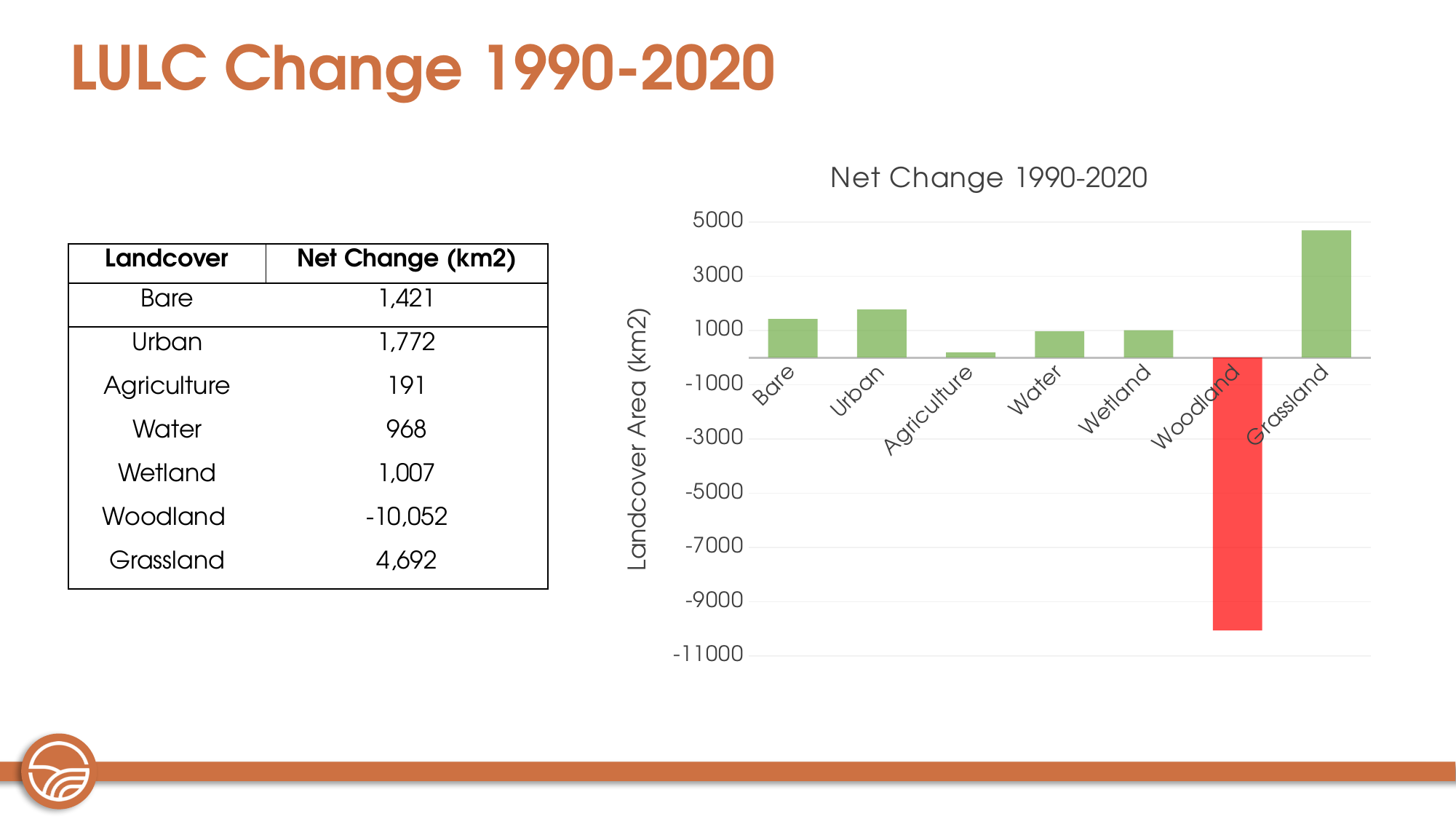

LULC Change 1990-2020

### Chart: Net Change 1990-2020

| Category | Net Change  |
|---|---|
| Bare | 1420.6797000000006 |
| Urban | 1772.20935 |
| Agriculture | 191.38770000000113 |
| Water | 967.6341 |
| Wetland | 1007.0608499999998 |
| Woodland | -10051.77509999997 |
| Grassland | 4692.35295 |
| Landcover | Net Change (km2) |
| --- | --- |
| Bare | 1,421 |
| Urban | 1,772 |
| Agriculture | 191 |
| Water | 968 |
| Wetland | 1,007 |
| Woodland | -10,052 |
| Grassland | 4,692 |